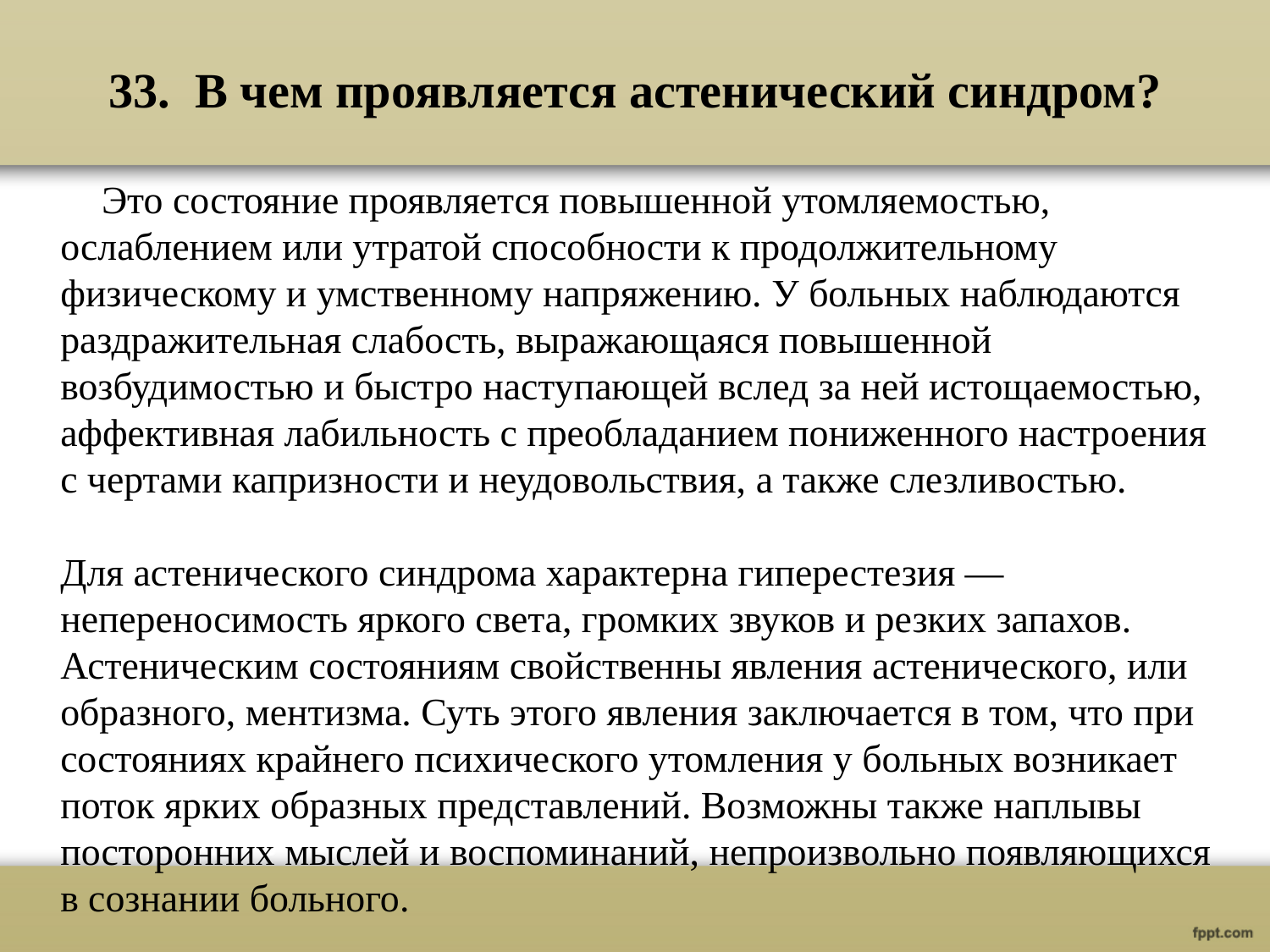

# 33.  В чем проявляется астенический синдром?
          Это состояние проявляется повышенной утомляемостью, ослаблением или утратой способности к продолжительному физическому и умственному напряжению. У больных наблюдаются раздражительная слабость, выражающаяся повышенной возбудимостью и быстро наступающей вслед за ней истощаемостью, аффективная лабильность с преобладанием пониженного настроения с чертами капризности и неудовольствия, а также слезливостью.
Для астенического синдрома характерна гиперестезия — непереносимость яркого света, громких звуков и резких запахов. Астеническим состояниям свойственны явления астенического, или образного, ментизма. Суть этого явления заключается в том, что при состояниях крайнего психического утомления у больных возникает поток ярких образных представлений. Возможны также наплывы посторонних мыслей и воспоминаний, непроизвольно появляющихся в сознании больного.